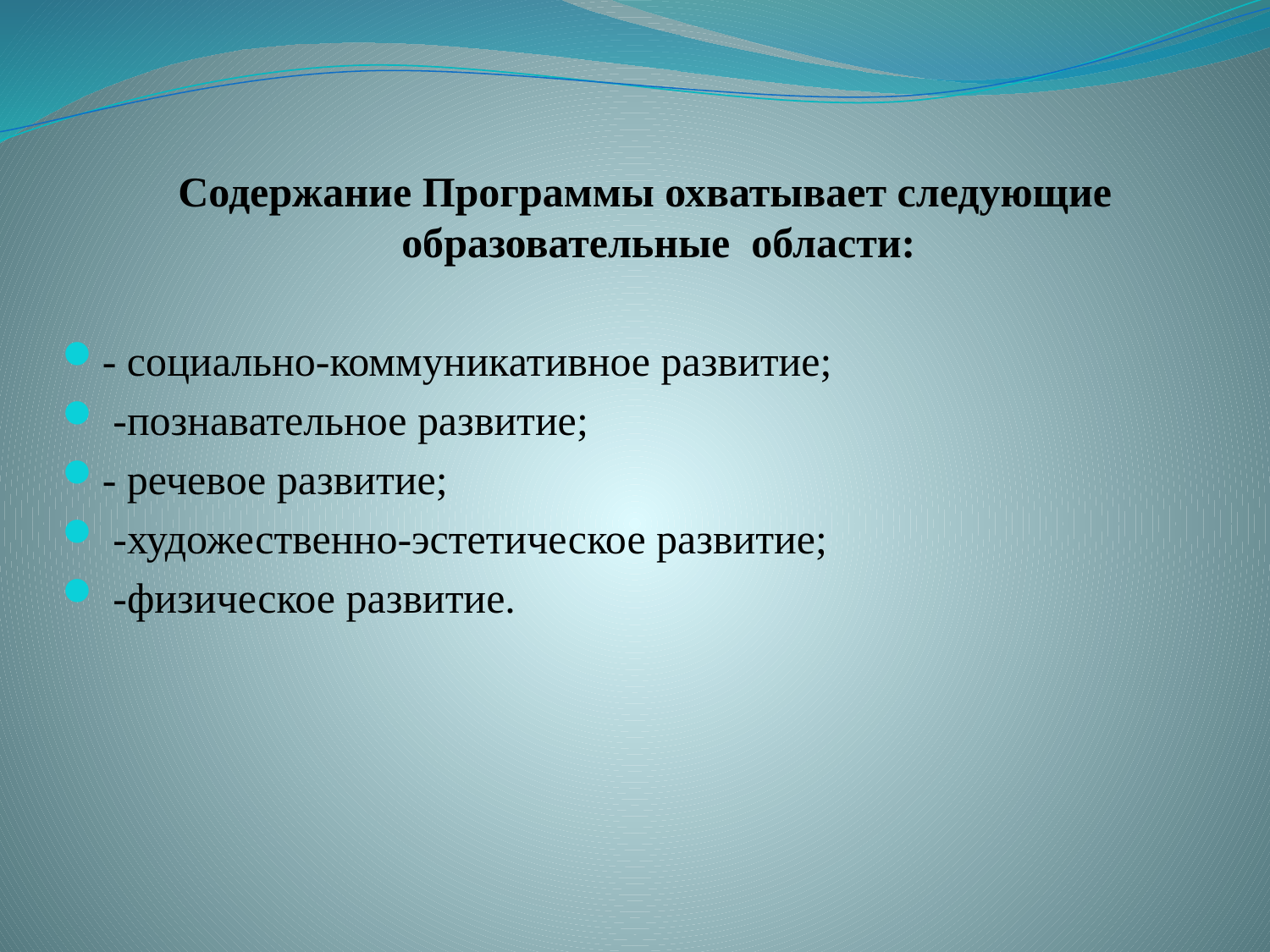

Содержание Программы охватывает следующие образовательные  области:

- социально-коммуникативное развитие;
 -познавательное развитие;
- речевое развитие;
 -художественно-эстетическое развитие;
 -физическое развитие.